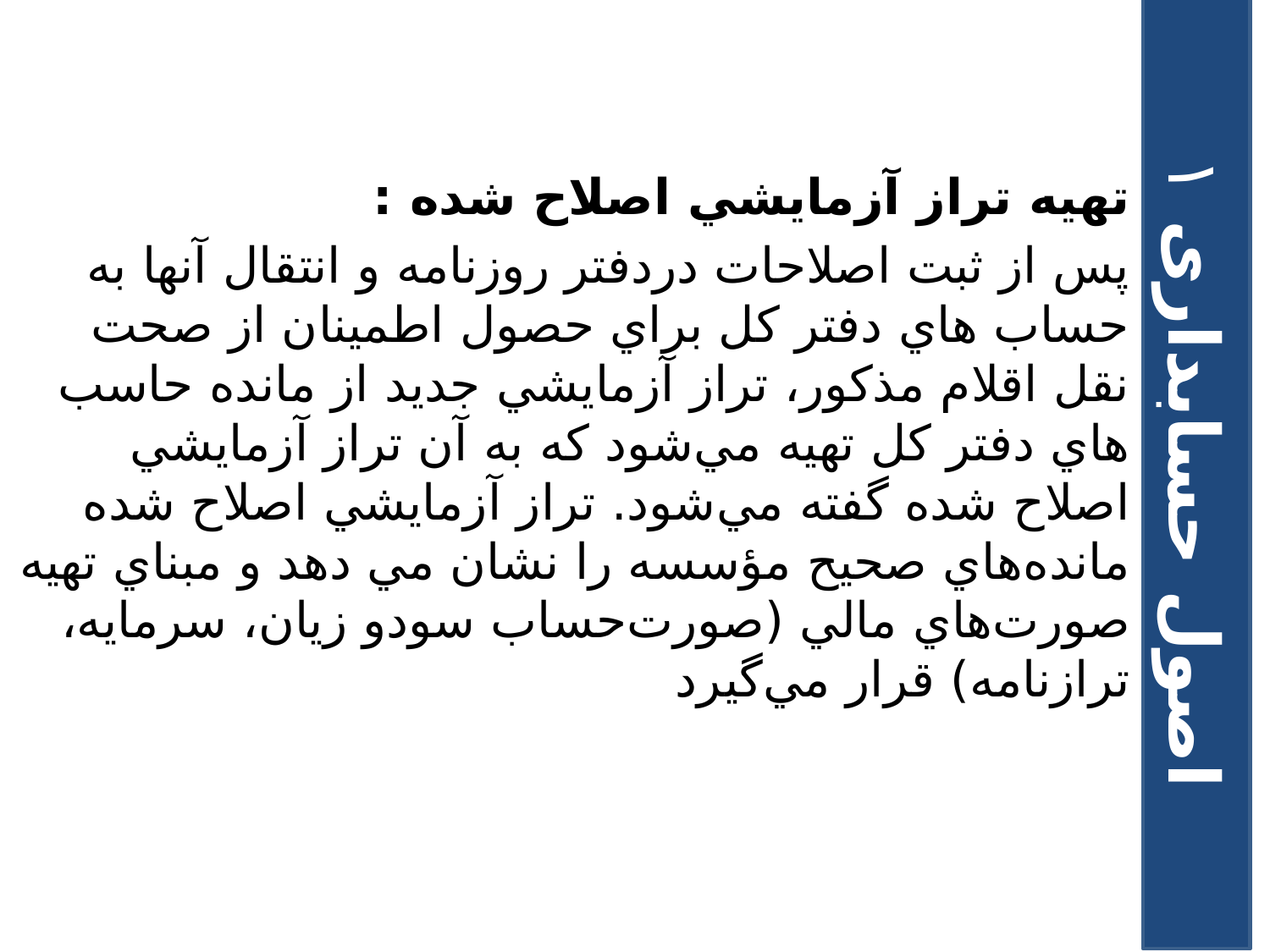

تهيه تراز آزمايشي اصلاح شده :
پس از ثبت اصلاحات دردفتر روزنامه و انتقال آنها به حساب هاي دفتر کل براي حصول اطمينان از صحت نقل اقلام مذکور، تراز آزمايشي جديد از مانده حاسب هاي دفتر کل تهيه مي‌شود که به آن تراز آزمايشي اصلاح شده گفته مي‌شود. تراز آزمايشي اصلاح شده مانده‌هاي صحيح مؤسسه را نشان مي دهد و مبناي تهيه صورت‌هاي مالي (صورت‌حساب سودو زيان، سرمايه، ترازنامه) قرار مي‌گيرد
اصول حسابداری ۱